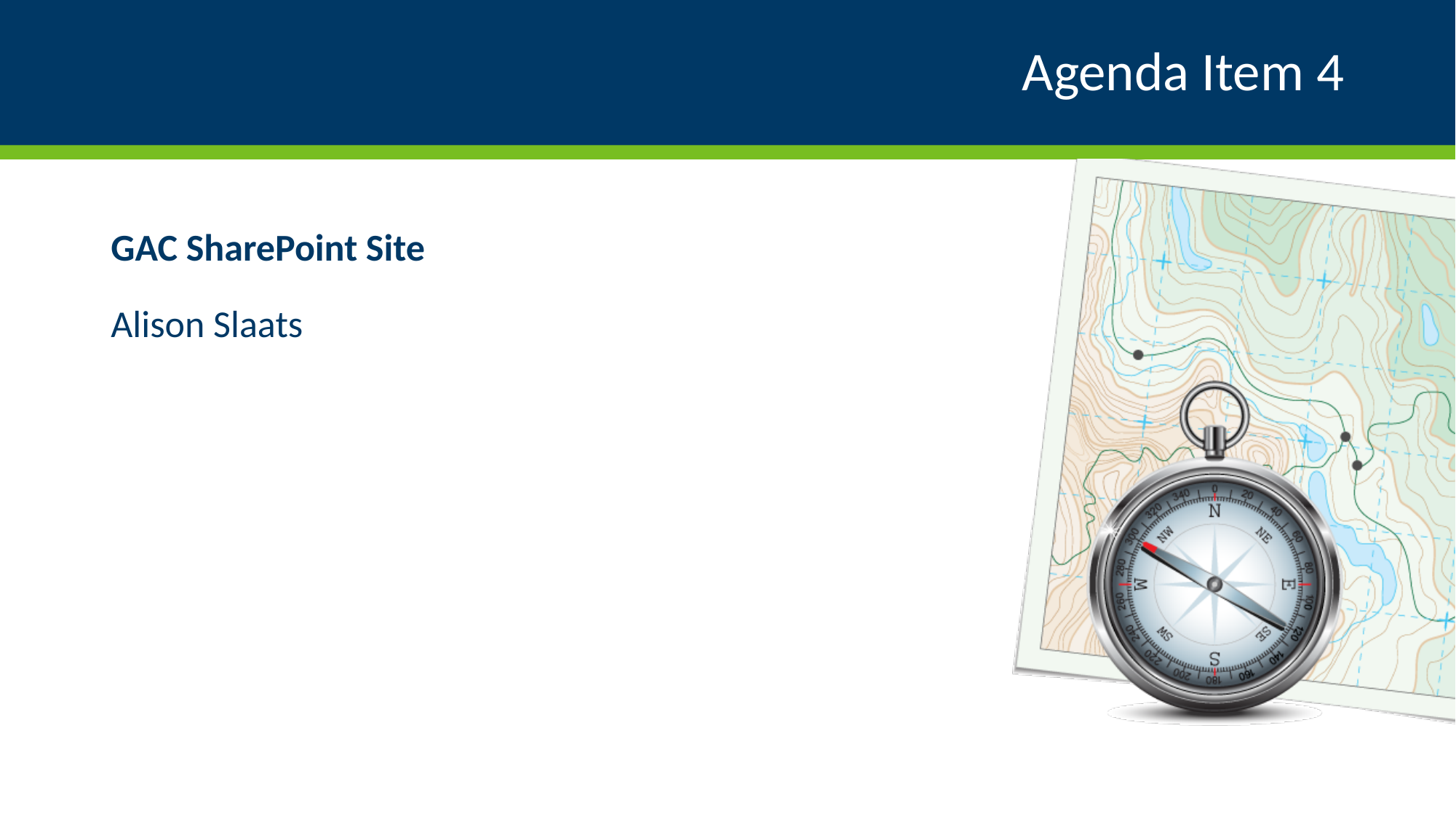

# Agenda Item 4
GAC SharePoint Site
Alison Slaats